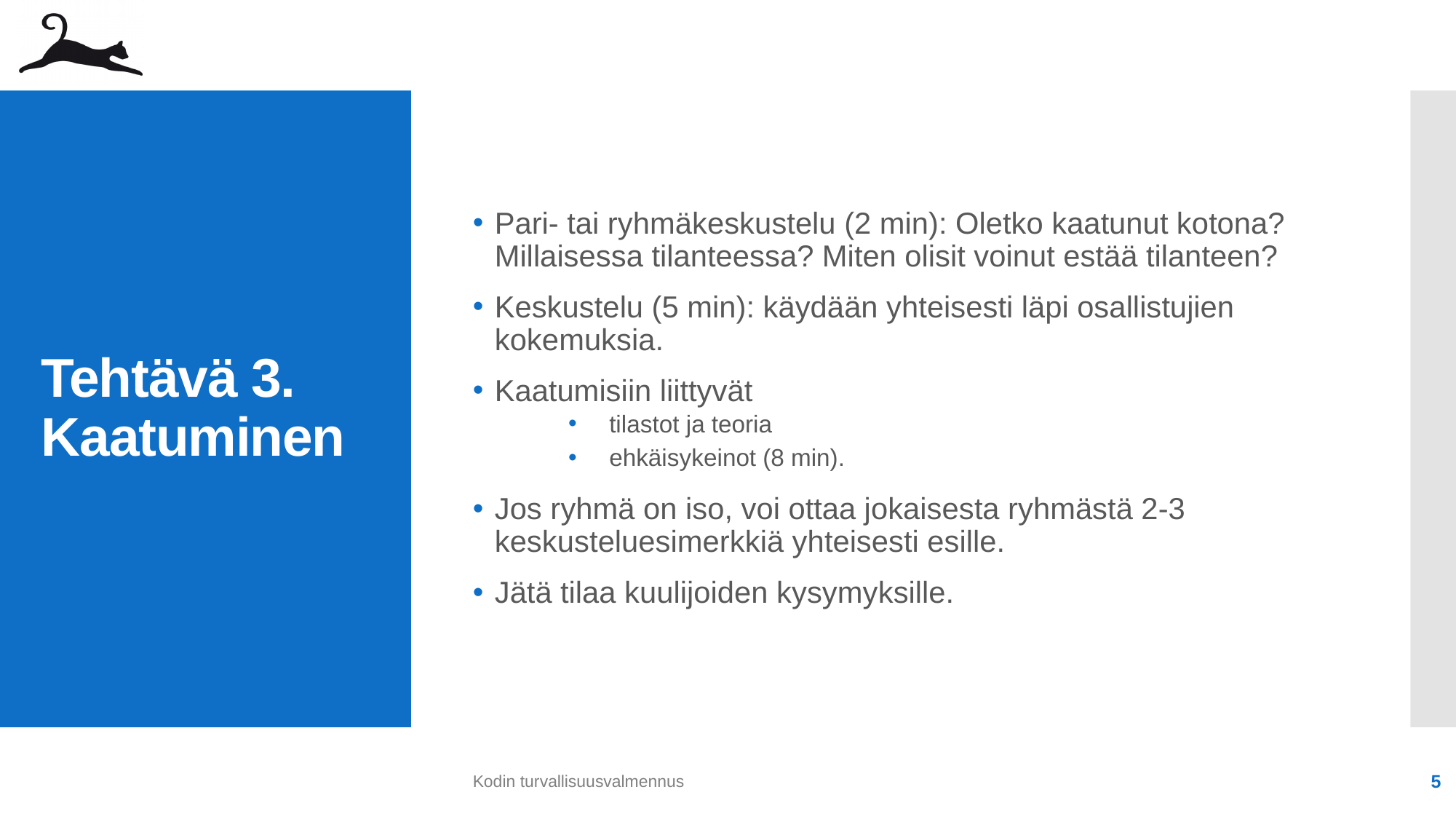

Pari- tai ryhmäkeskustelu (2 min): Oletko kaatunut kotona? Millaisessa tilanteessa? Miten olisit voinut estää tilanteen?
Keskustelu (5 min): käydään yhteisesti läpi osallistujien kokemuksia.
Kaatumisiin liittyvät
tilastot ja teoria
ehkäisykeinot (8 min).
Jos ryhmä on iso, voi ottaa jokaisesta ryhmästä 2-3 keskusteluesimerkkiä yhteisesti esille.
Jätä tilaa kuulijoiden kysymyksille.
# Tehtävä 3. Kaatuminen
Kodin turvallisuusvalmennus
5